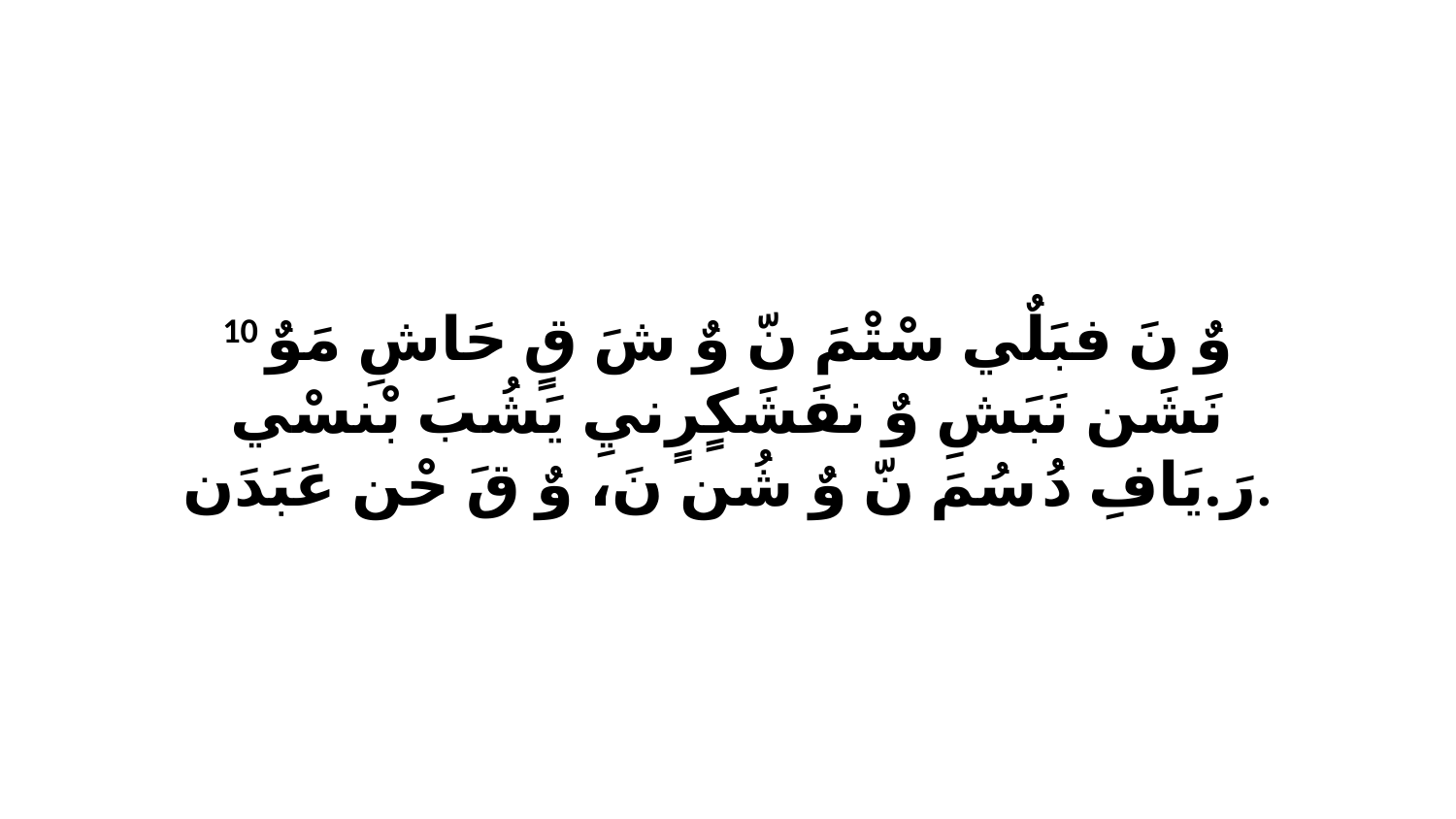

10 وٌ نَ فبَلٌي سْتْمَ نّ وٌ شَ قٍ حَاشِ مَوٌ نَشَن نَبَشِ وٌ نفَشَكٍرٍنيِ يَشُبَ بْنسْي رَ.يَافِ دُ سُمَ نّ وٌ شُن نَ، وٌ قَ حْن عَبَدَن.